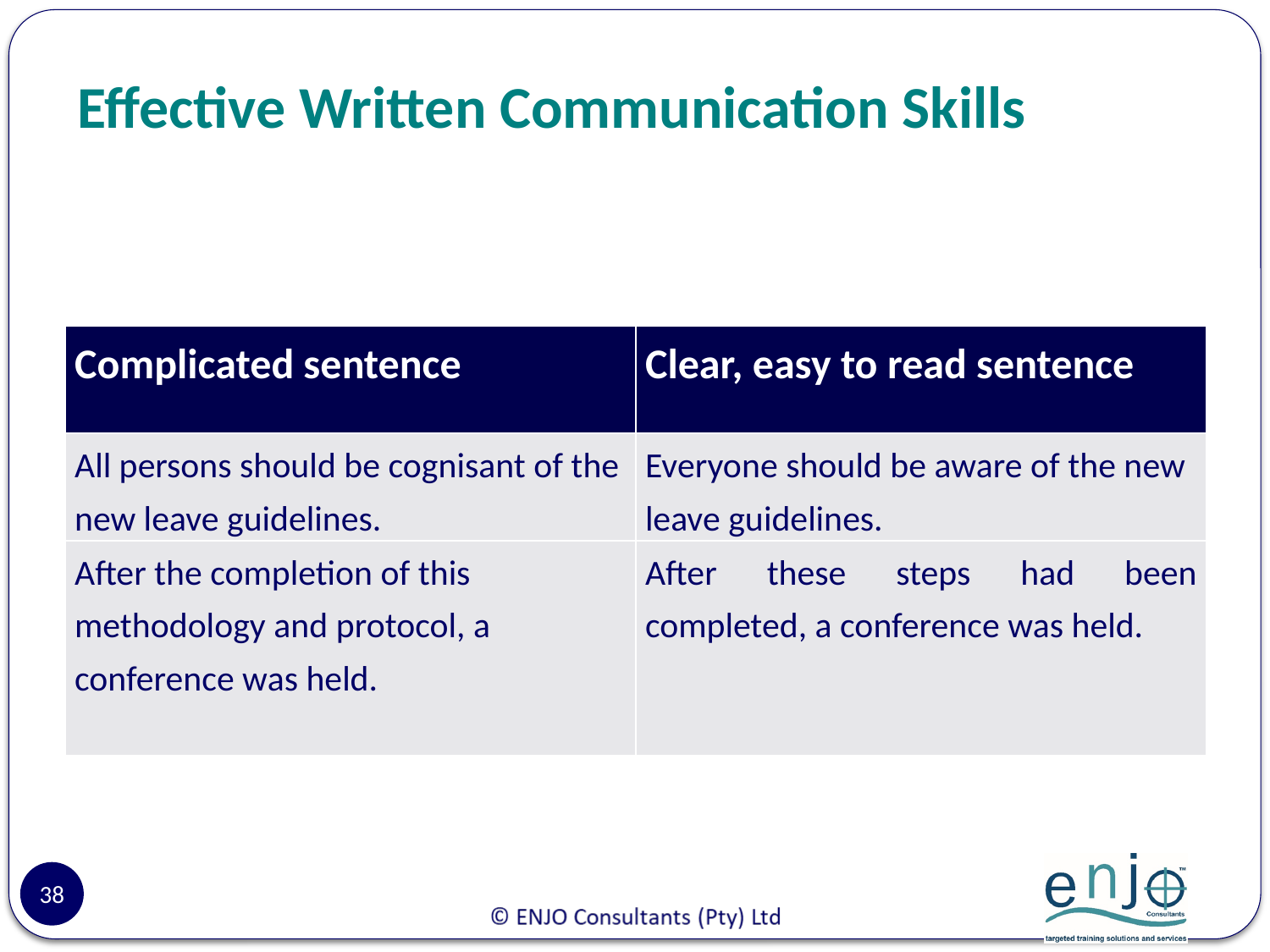

# Effective Written Communication Skills
| Complicated sentence | Clear, easy to read sentence |
| --- | --- |
| All persons should be cognisant of the new leave guidelines. | Everyone should be aware of the new leave guidelines. |
| After the completion of this methodology and protocol, a conference was held. | After these steps had been completed, a conference was held. |
38